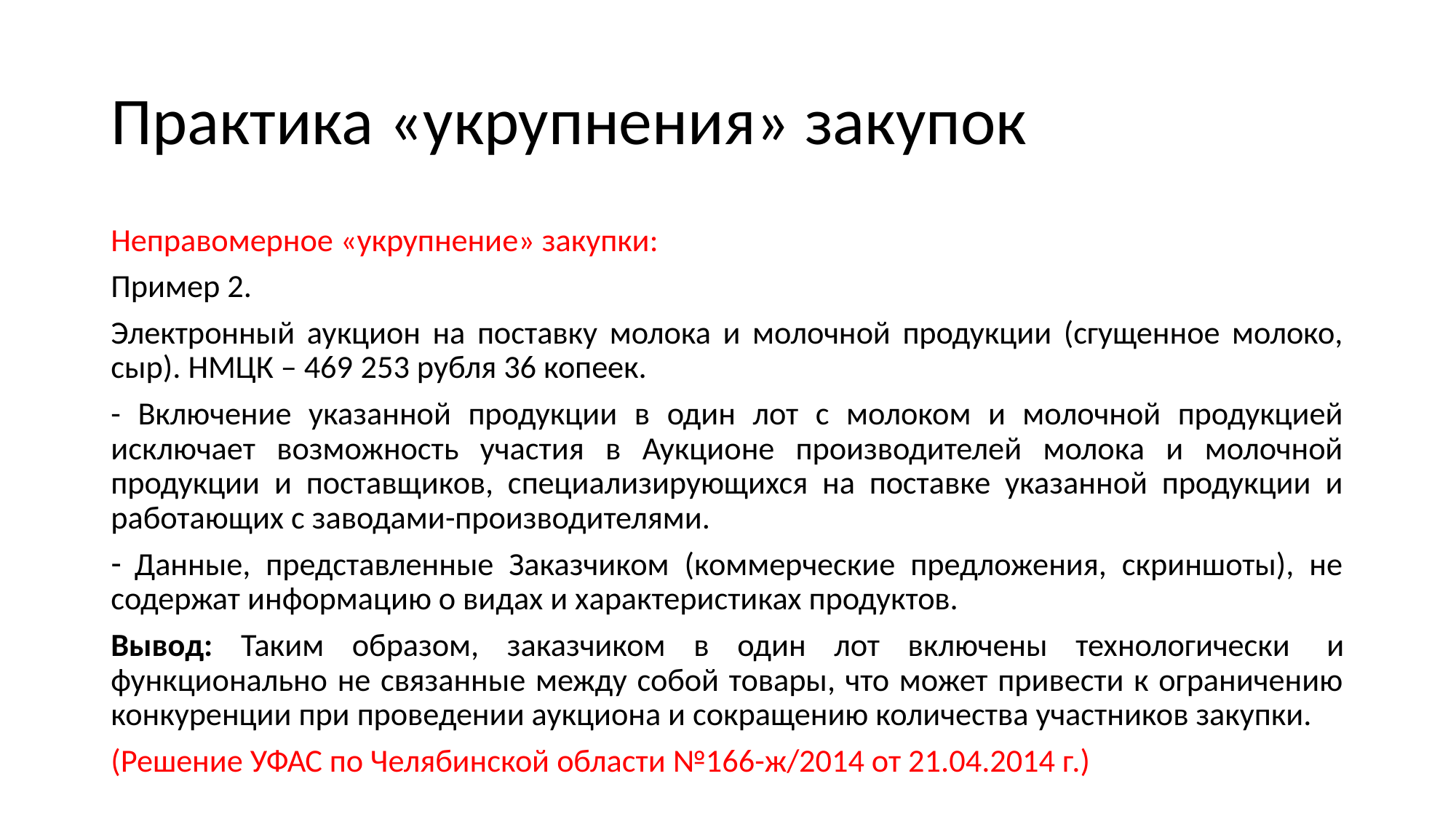

# Практика «укрупнения» закупок
Неправомерное «укрупнение» закупки:
Пример 2.
Электронный аукцион на поставку молока и молочной продукции (сгущенное молоко, сыр). НМЦК – 469 253 рубля 36 копеек.
- Включение указанной продукции в один лот с молоком и молочной продукцией исключает возможность участия в Аукционе производителей молока и молочной продукции и поставщиков, специализирующихся на поставке указанной продукции и работающих с заводами-производителями.
 Данные, представленные Заказчиком (коммерческие предложения, скриншоты), не содержат информацию о видах и характеристиках продуктов.
Вывод: Таким образом, заказчиком в один лот включены технологически  и функционально не связанные между собой товары, что может привести к ограничению конкуренции при проведении аукциона и сокращению количества участников закупки.
(Решение УФАС по Челябинской области №166-ж/2014 от 21.04.2014 г.)